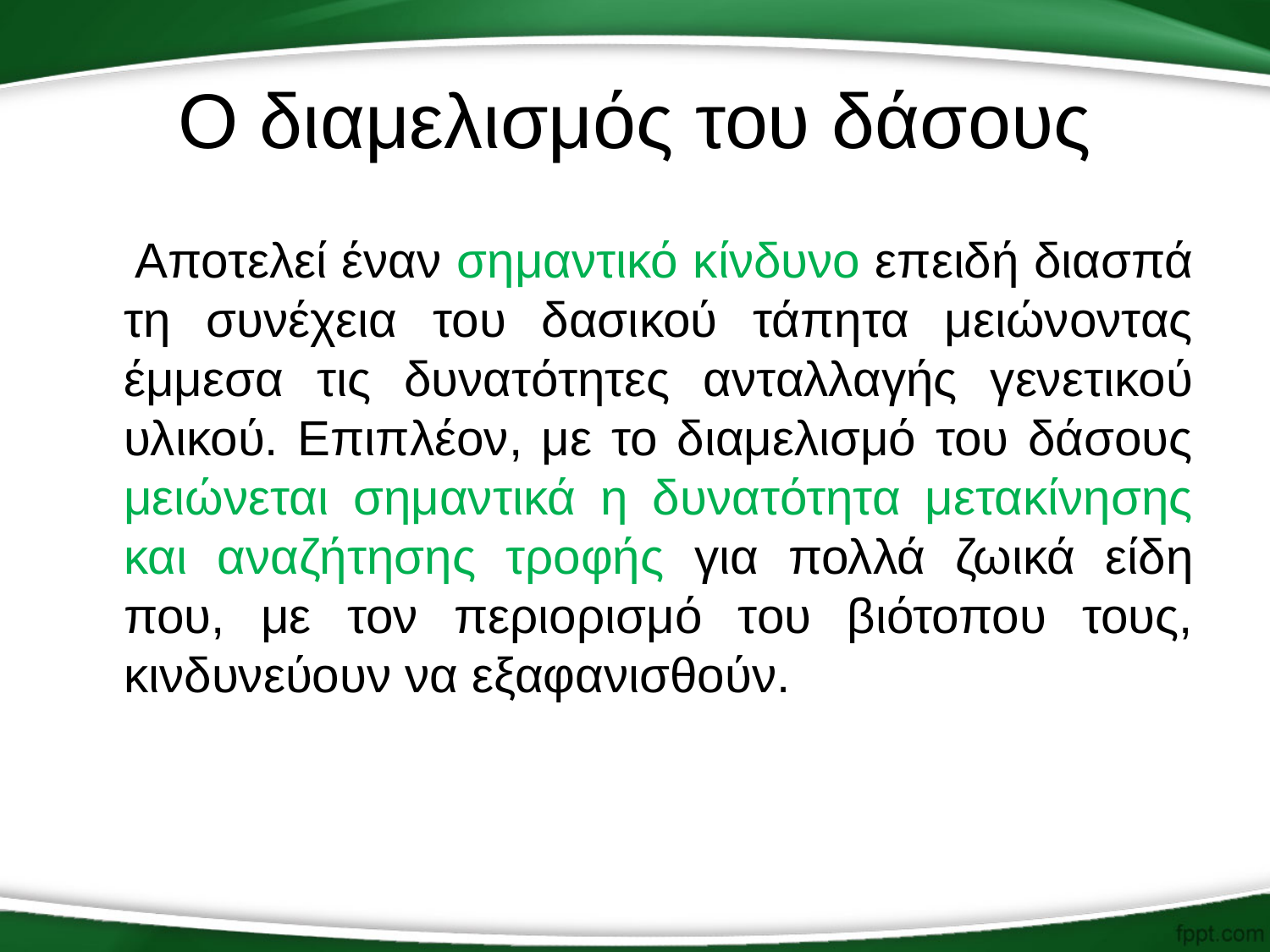

# Ο διαμελισμός του δάσους
    Αποτελεί έναν σημαντικό κίνδυνο επειδή διασπά τη συνέχεια του δασικού τάπητα μειώνοντας έμμεσα τις δυνατότητες ανταλλαγής γενετικού υλικού. Επιπλέον, με το διαμελισμό του δάσους μειώνεται σημαντικά η δυνατότητα μετακίνησης και αναζήτησης τροφής για πολλά ζωικά είδη που, με τον περιορισμό του βιότοπου τους, κινδυνεύουν να εξαφανισθούν.